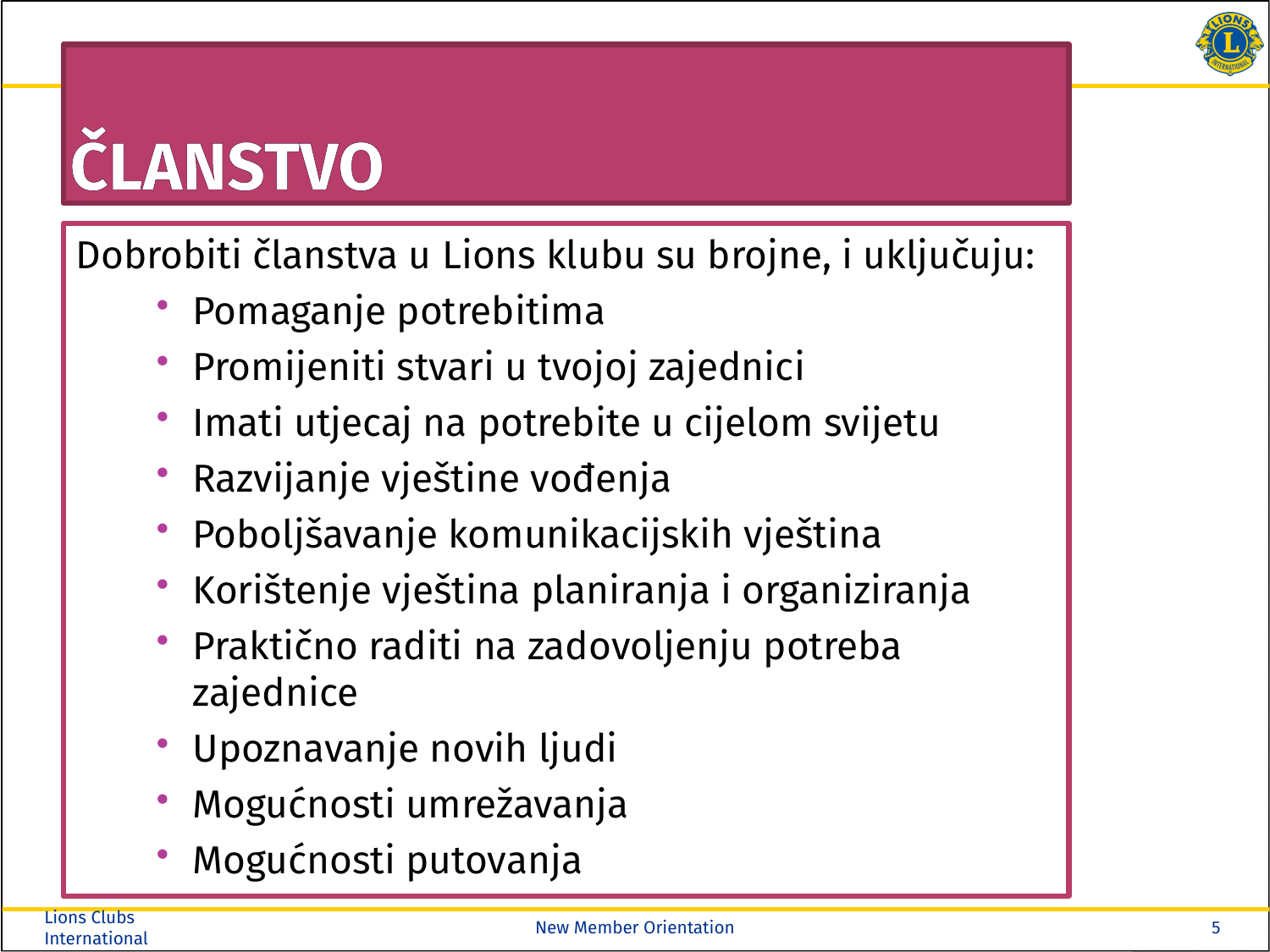

# Članstvo
Dobrobiti članstva u Lions klubu su brojne, i uključuju:
Pomaganje potrebitima
Promijeniti stvari u tvojoj zajednici
Imati utjecaj na potrebite u cijelom svijetu
Razvijanje vještine vođenja
Poboljšavanje komunikacijskih vještina
Korištenje vještina planiranja i organiziranja
Praktično raditi na zadovoljenju potreba zajednice
Upoznavanje novih ljudi
Mogućnosti umrežavanja
Mogućnosti putovanja